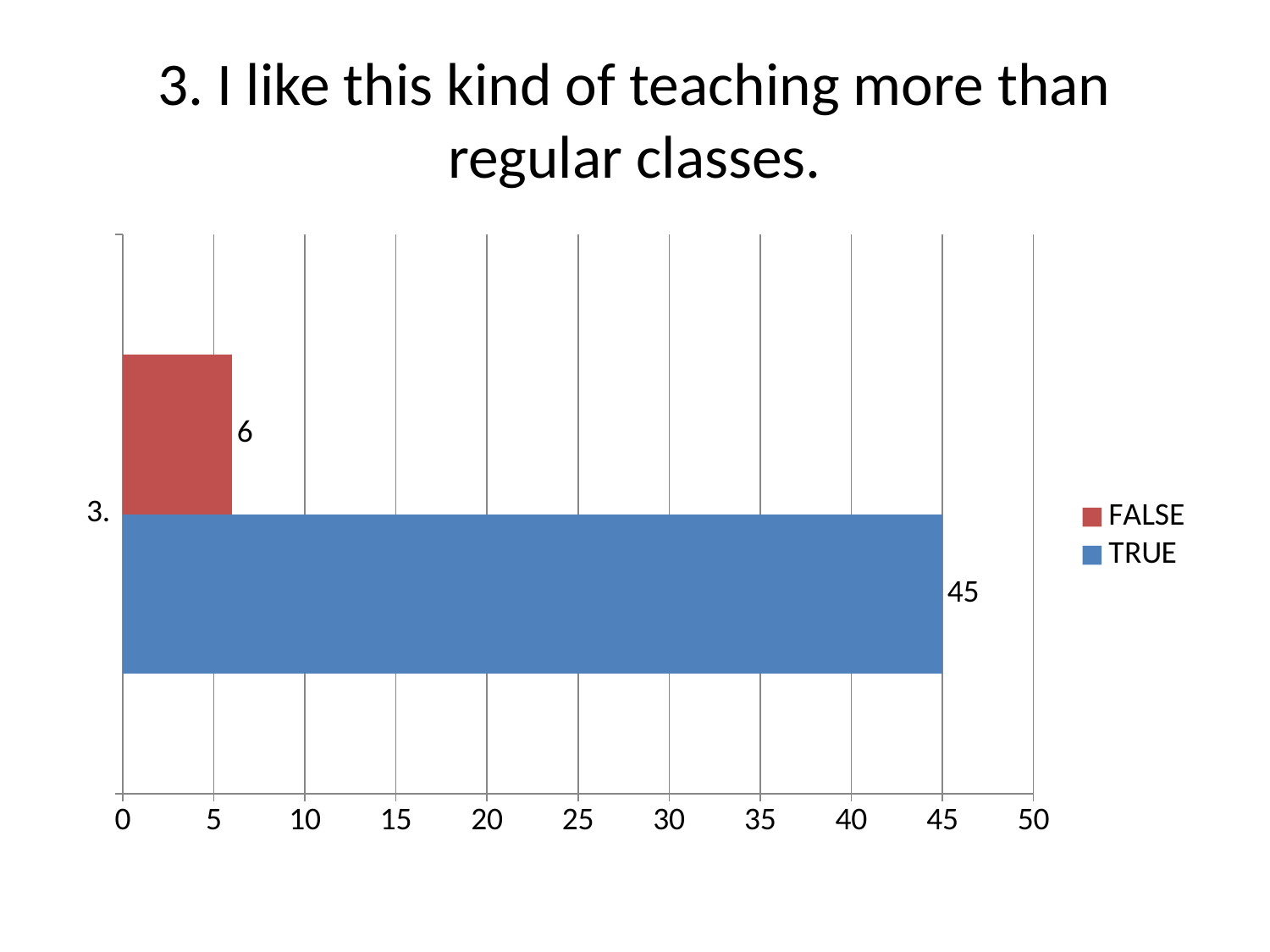

# 3. I like this kind of teaching more than regular classes.

### Chart

| Category | TRUE | FALSE |
|---|---|---|
| 3. | 45.0 | 6.0 |